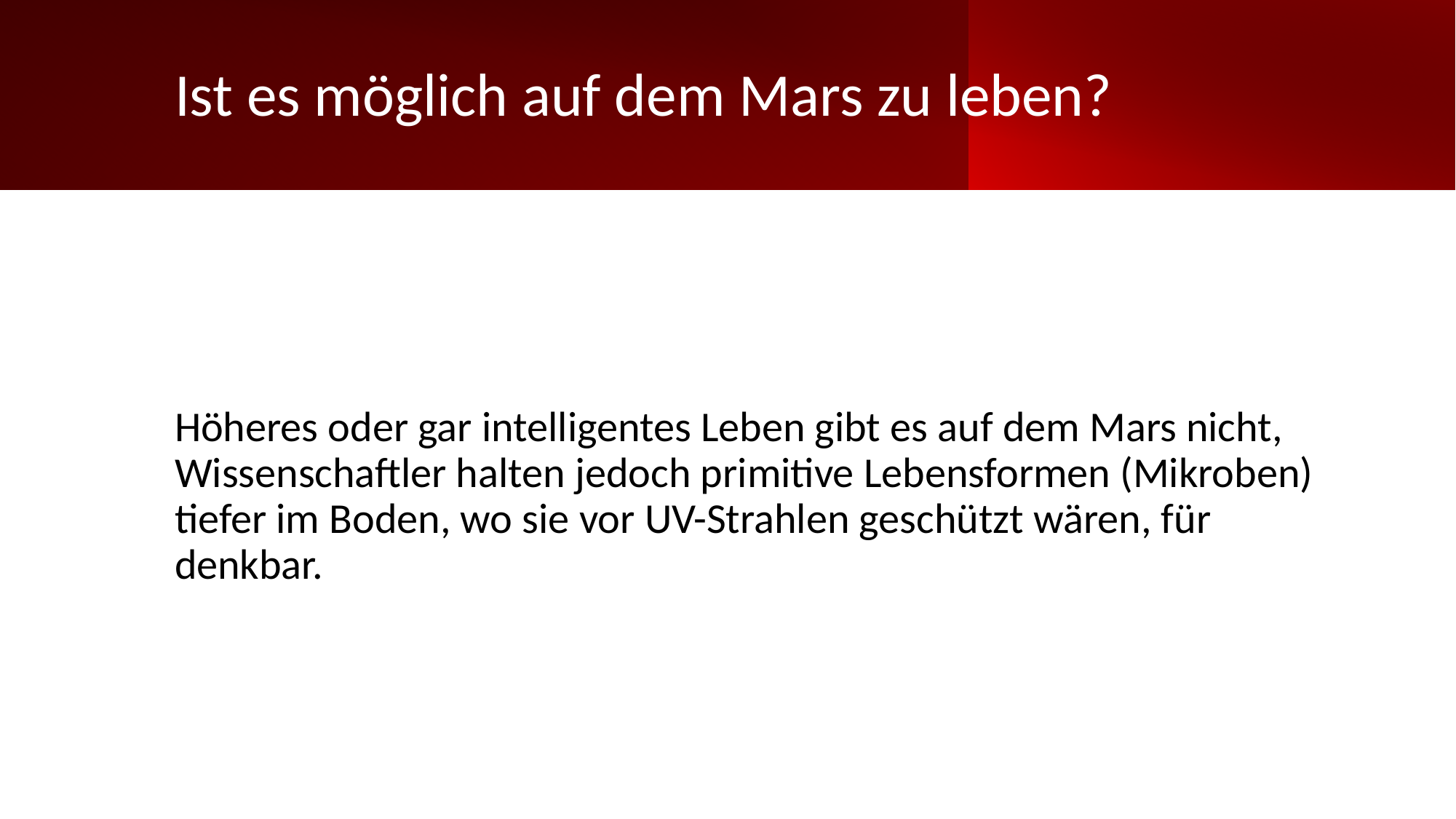

# Ist es möglich auf dem Mars zu leben?
Höheres oder gar intelligentes Leben gibt es auf dem Mars nicht, Wissenschaftler halten jedoch primitive Lebensformen (Mikroben) tiefer im Boden, wo sie vor UV-Strahlen geschützt wären, für denkbar.